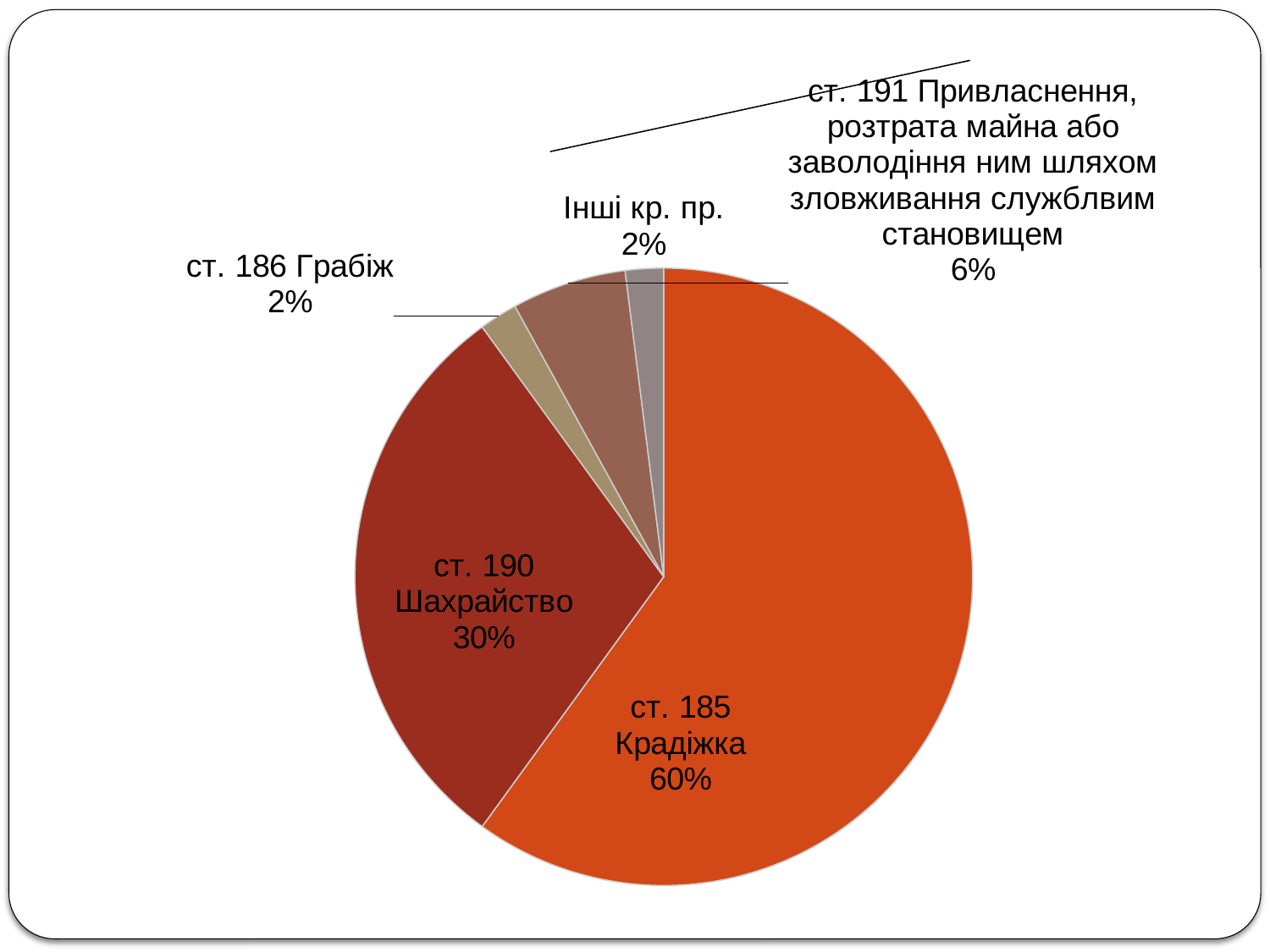

### Chart

| Category | Продажи |
|---|---|
| ст. 185 Крадіжка | 0.6 |
| ст. 190 Шахрайство | 0.3 |
| ст. 186 Грабіж | 0.02 |
| ст. 191 Привласнення, розтрата майна або заволодіння ним шляхом зловживання служблвим становищем | 0.06 |
| Інші кр. пр. | 0.02 |